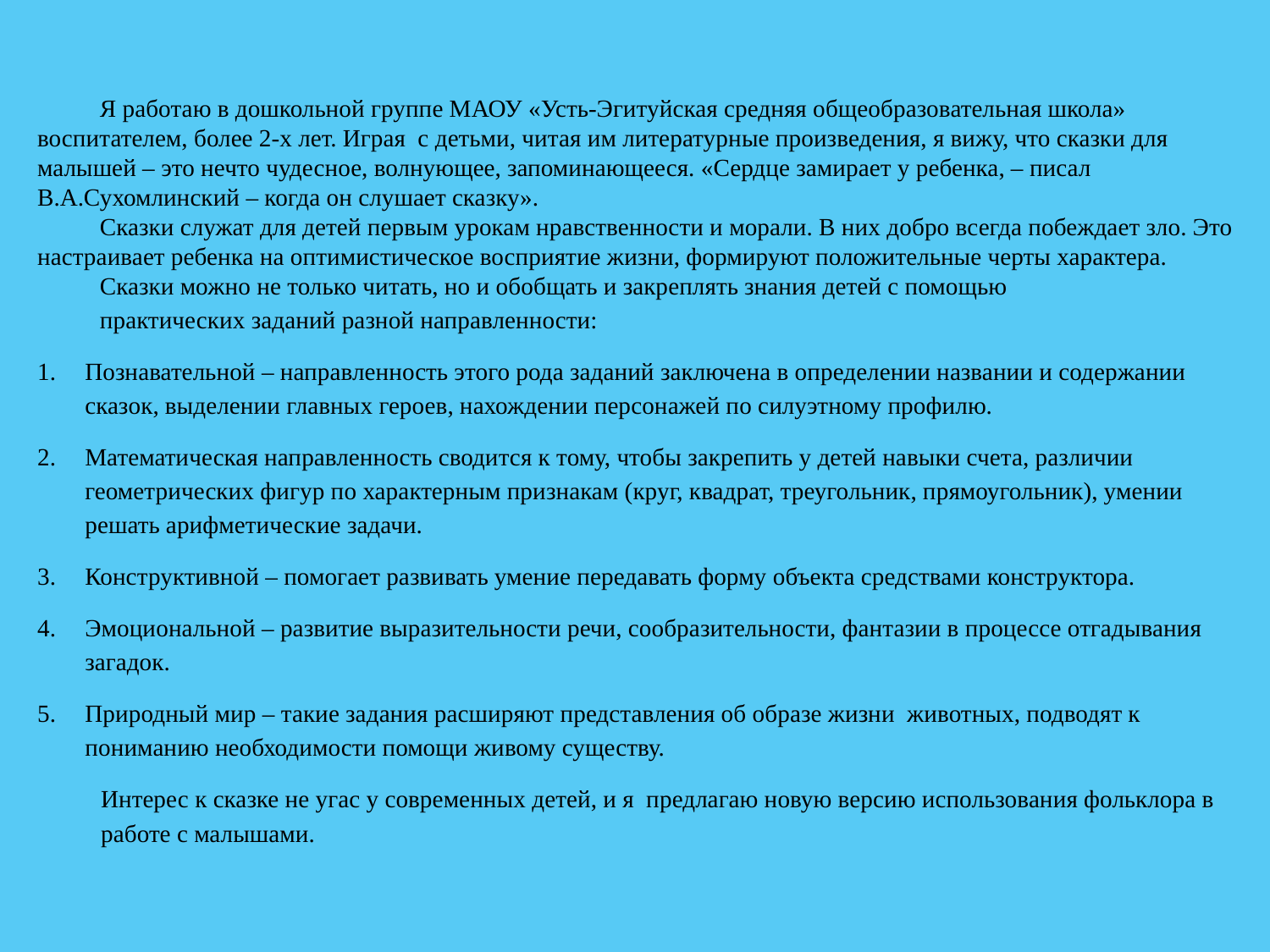

Я работаю в дошкольной группе МАОУ «Усть-Эгитуйская средняя общеобразовательная школа»  воспитателем, более 2-х лет. Играя  с детьми, читая им литературные произведения, я вижу, что сказки для малышей – это нечто чудесное, волнующее, запоминающееся. «Сердце замирает у ребенка, – писал В.А.Сухомлинский – когда он слушает сказку».
Сказки служат для детей первым урокам нравственности и морали. В них добро всегда побеждает зло. Это настраивает ребенка на оптимистическое восприятие жизни, формируют положительные черты характера.
Сказки можно не только читать, но и обобщать и закреплять знания детей с помощью
практических заданий разной направленности:
Познавательной – направленность этого рода заданий заключена в определении названии и содержании сказок, выделении главных героев, нахождении персонажей по силуэтному профилю.
Математическая направленность сводится к тому, чтобы закрепить у детей навыки счета, различии геометрических фигур по характерным признакам (круг, квадрат, треугольник, прямоугольник), умении решать арифметические задачи.
Конструктивной – помогает развивать умение передавать форму объекта средствами конструктора.
Эмоциональной – развитие выразительности речи, сообразительности, фантазии в процессе отгадывания загадок.
Природный мир – такие задания расширяют представления об образе жизни  животных, подводят к пониманию необходимости помощи живому существу.
Интерес к сказке не угас у современных детей, и я  предлагаю новую версию использования фольклора в работе с малышами.